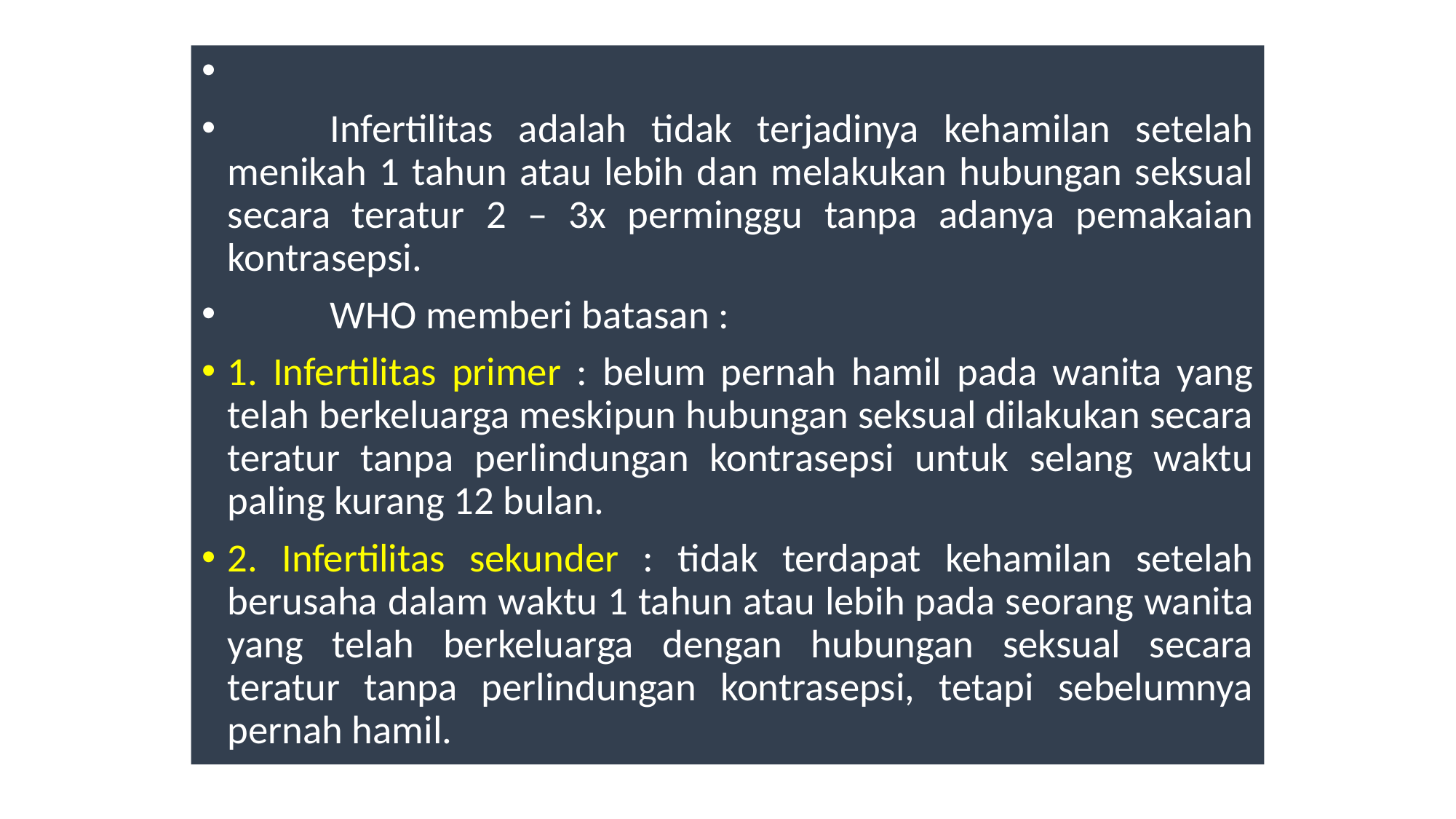

#

	Infertilitas adalah tidak terjadinya kehamilan setelah menikah 1 tahun atau lebih dan melakukan hubungan seksual secara teratur 2 – 3x perminggu tanpa adanya pemakaian kontrasepsi.
	WHO memberi batasan :
1. Infertilitas primer : belum pernah hamil pada wanita yang telah berkeluarga meskipun hubungan seksual dilakukan secara teratur tanpa perlindungan kontrasepsi untuk selang waktu paling kurang 12 bulan.
2. Infertilitas sekunder : tidak terdapat kehamilan setelah berusaha dalam waktu 1 tahun atau lebih pada seorang wanita yang telah berkeluarga dengan hubungan seksual secara teratur tanpa perlindungan kontrasepsi, tetapi sebelumnya pernah hamil.